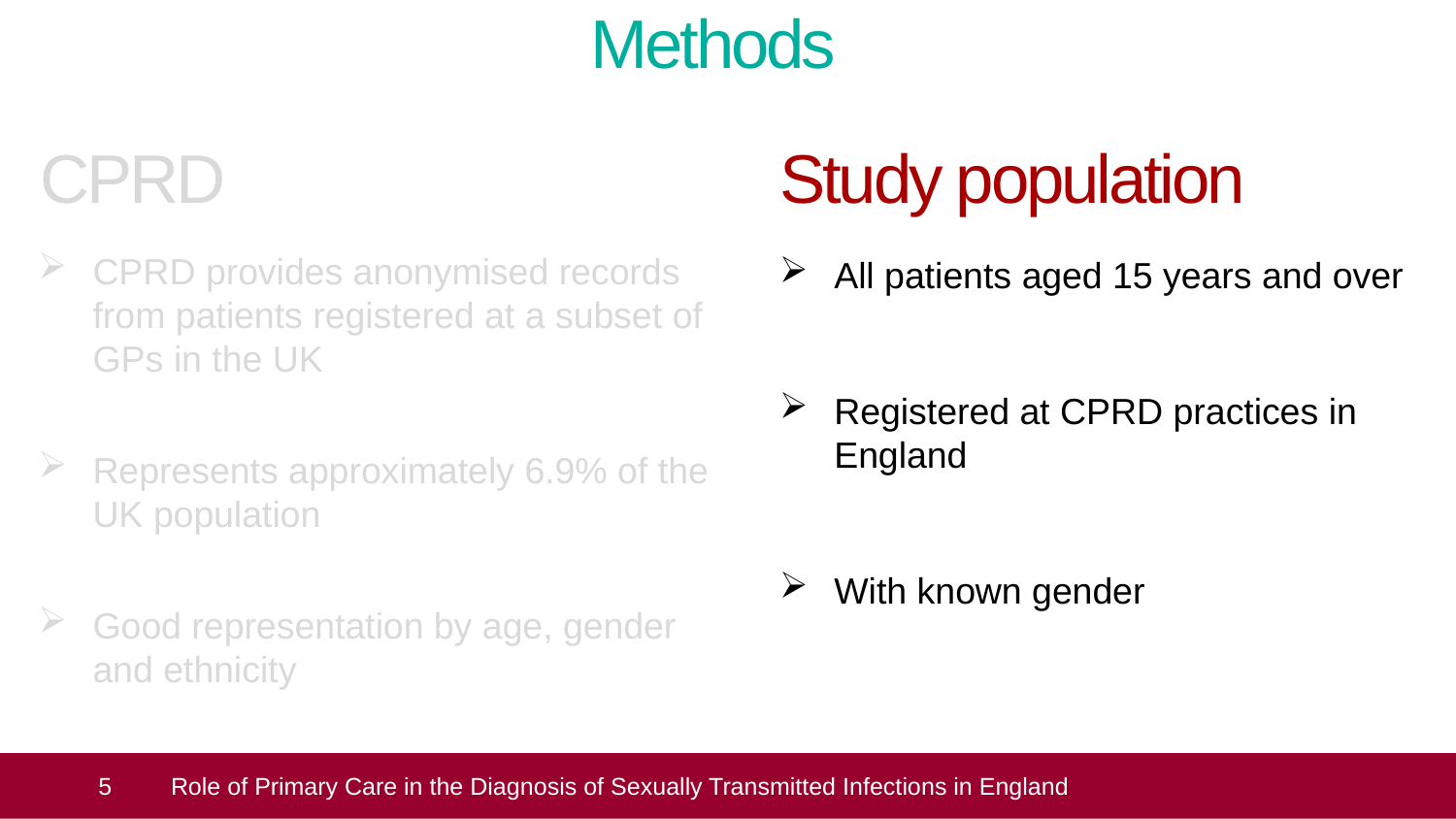

Methods
# CPRD
Study population
CPRD provides anonymised records from patients registered at a subset of GPs in the UK

Represents approximately 6.9% of the UK population

Good representation by age, gender and ethnicity

All patients aged 15 years and over

Registered at CPRD practices in England

With known gender

  5
Role of Primary Care in the Diagnosis of Sexually Transmitted Infections in England